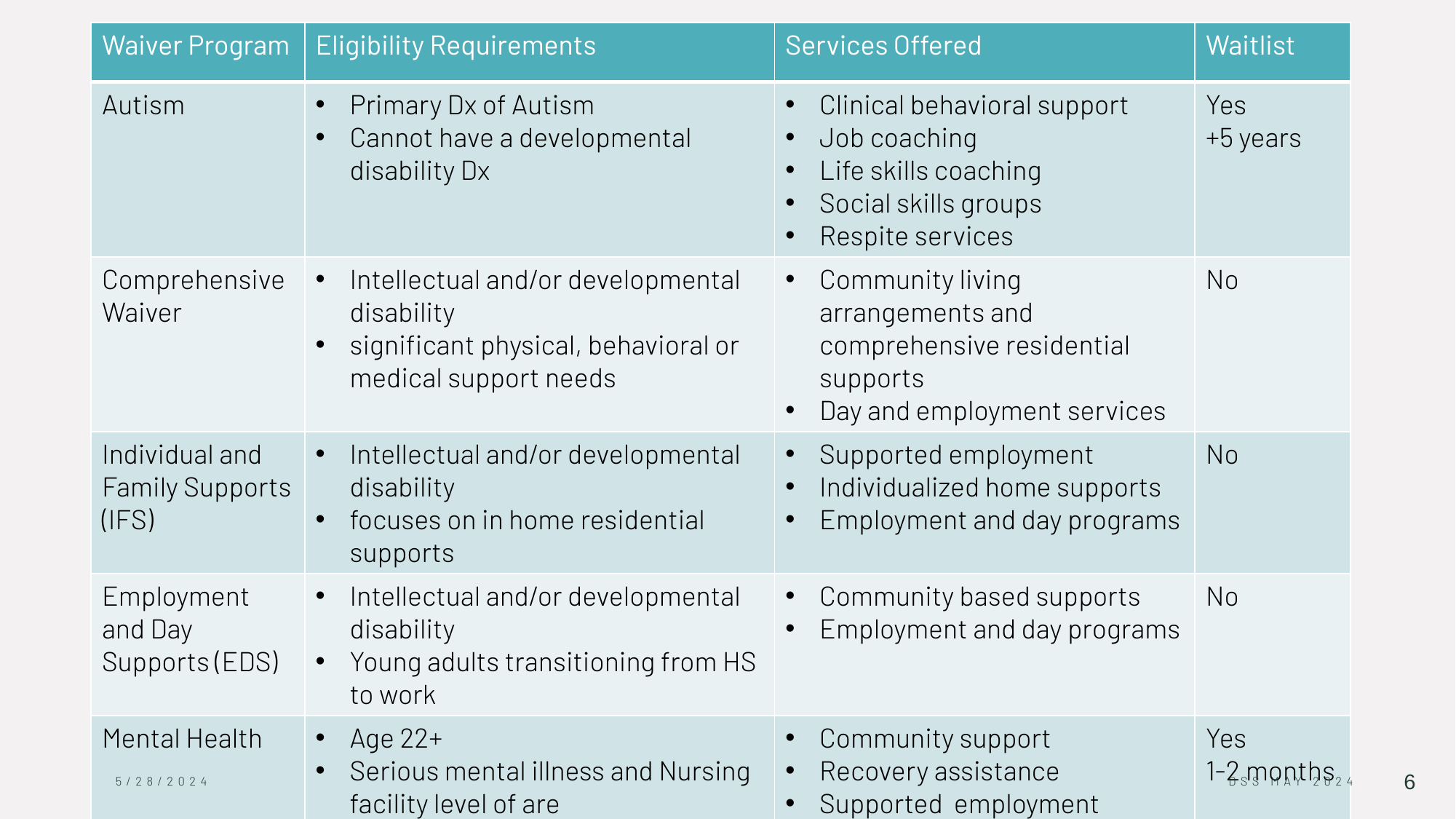

| Waiver Program | Eligibility Requirements | Services Offered | Waitlist |
| --- | --- | --- | --- |
| Autism | Primary Dx of Autism Cannot have a developmental disability Dx | Clinical behavioral support Job coaching Life skills coaching Social skills groups Respite services | Yes +5 years |
| Comprehensive Waiver | Intellectual and/or developmental disability significant physical, behavioral or medical support needs | Community living arrangements and comprehensive residential supports Day and employment services | No |
| Individual and Family Supports (IFS) | Intellectual and/or developmental disability focuses on in home residential supports | Supported employment Individualized home supports Employment and day programs | No |
| Employment and Day Supports (EDS) | Intellectual and/or developmental disability Young adults transitioning from HS to work | Community based supports Employment and day programs | No |
| Mental Health | Age 22+ Serious mental illness and Nursing facility level of are | Community support Recovery assistance Supported employment | Yes 1-2 months |
5/28/2024
Dss may 2024
6